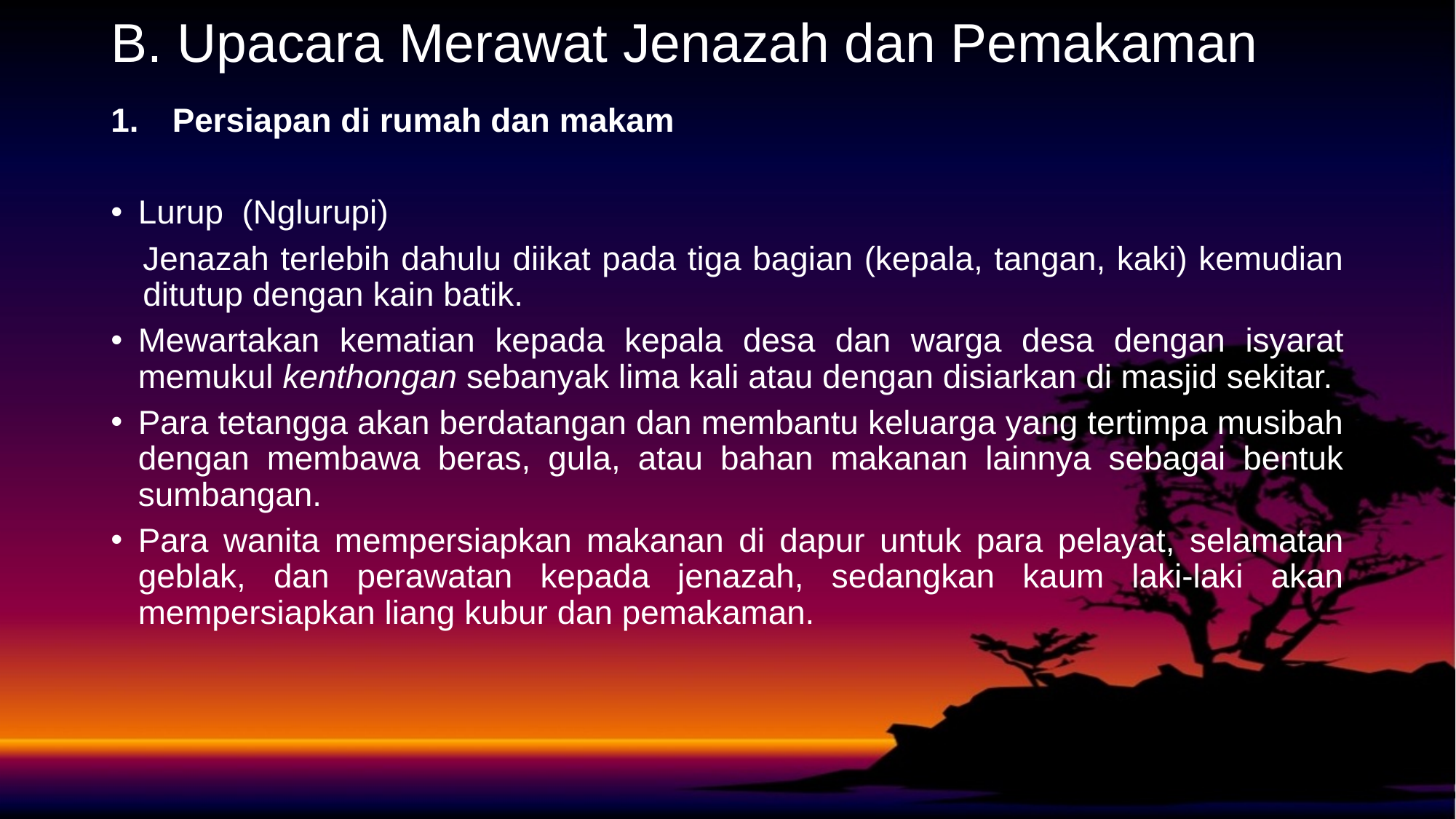

# B. Upacara Merawat Jenazah dan Pemakaman
Persiapan di rumah dan makam

Lurup  (Nglurupi)
Jenazah terlebih dahulu diikat pada tiga bagian (kepala, tangan, kaki) kemudian ditutup dengan kain batik.
Mewartakan kematian kepada kepala desa dan warga desa dengan isyarat memukul kenthongan sebanyak lima kali atau dengan disiarkan di masjid sekitar.
Para tetangga akan berdatangan dan membantu keluarga yang tertimpa musibah dengan membawa beras, gula, atau bahan makanan lainnya sebagai bentuk sumbangan.
Para wanita mempersiapkan makanan di dapur untuk para pelayat, selamatan geblak, dan perawatan kepada jenazah, sedangkan kaum laki-laki akan mempersiapkan liang kubur dan pemakaman.